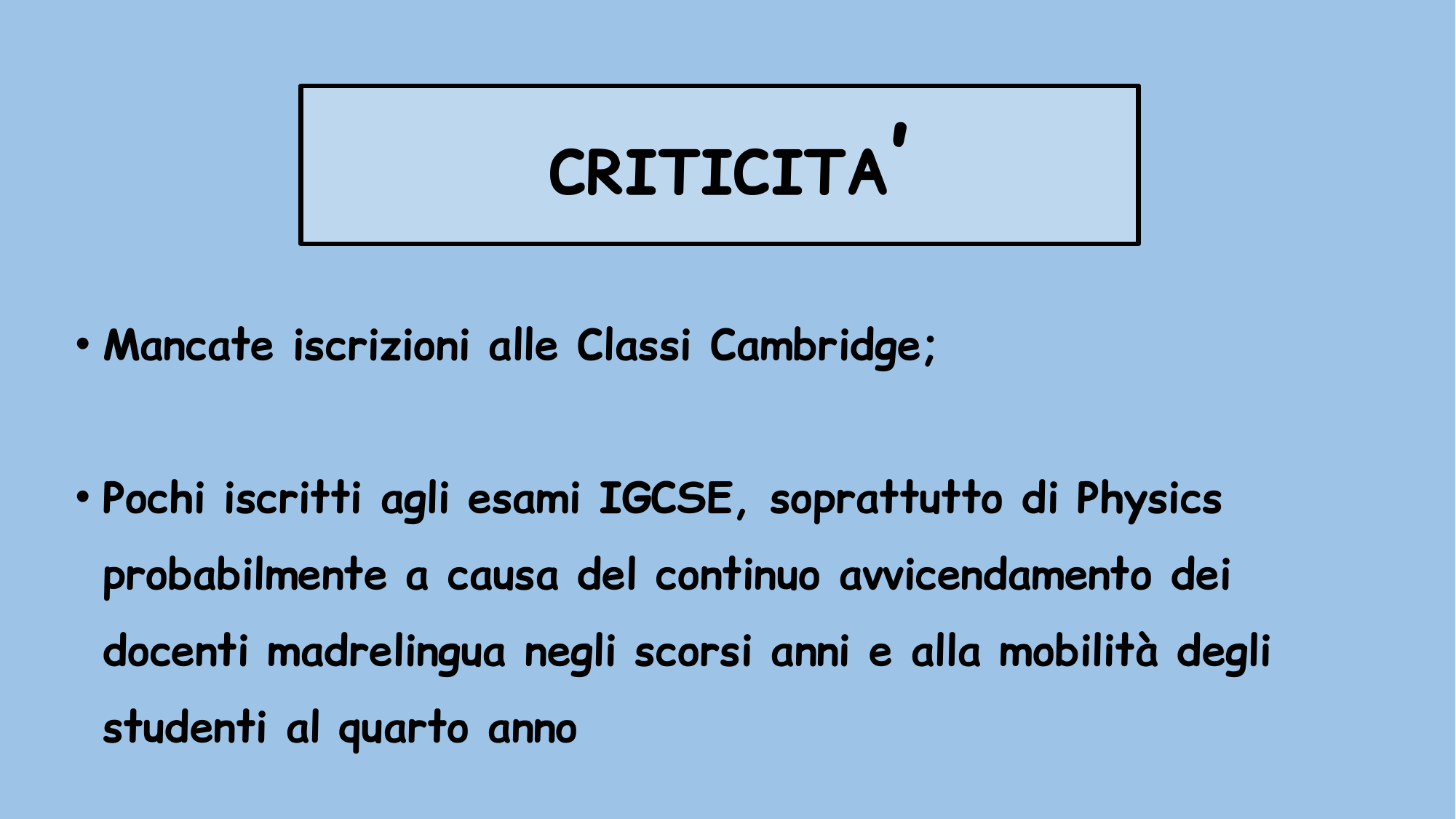

# CRITICITA’
Mancate iscrizioni alle Classi Cambridge;

Pochi iscritti agli esami IGCSE, soprattutto di Physics probabilmente a causa del continuo avvicendamento dei docenti madrelingua negli scorsi anni e alla mobilità degli studenti al quarto anno